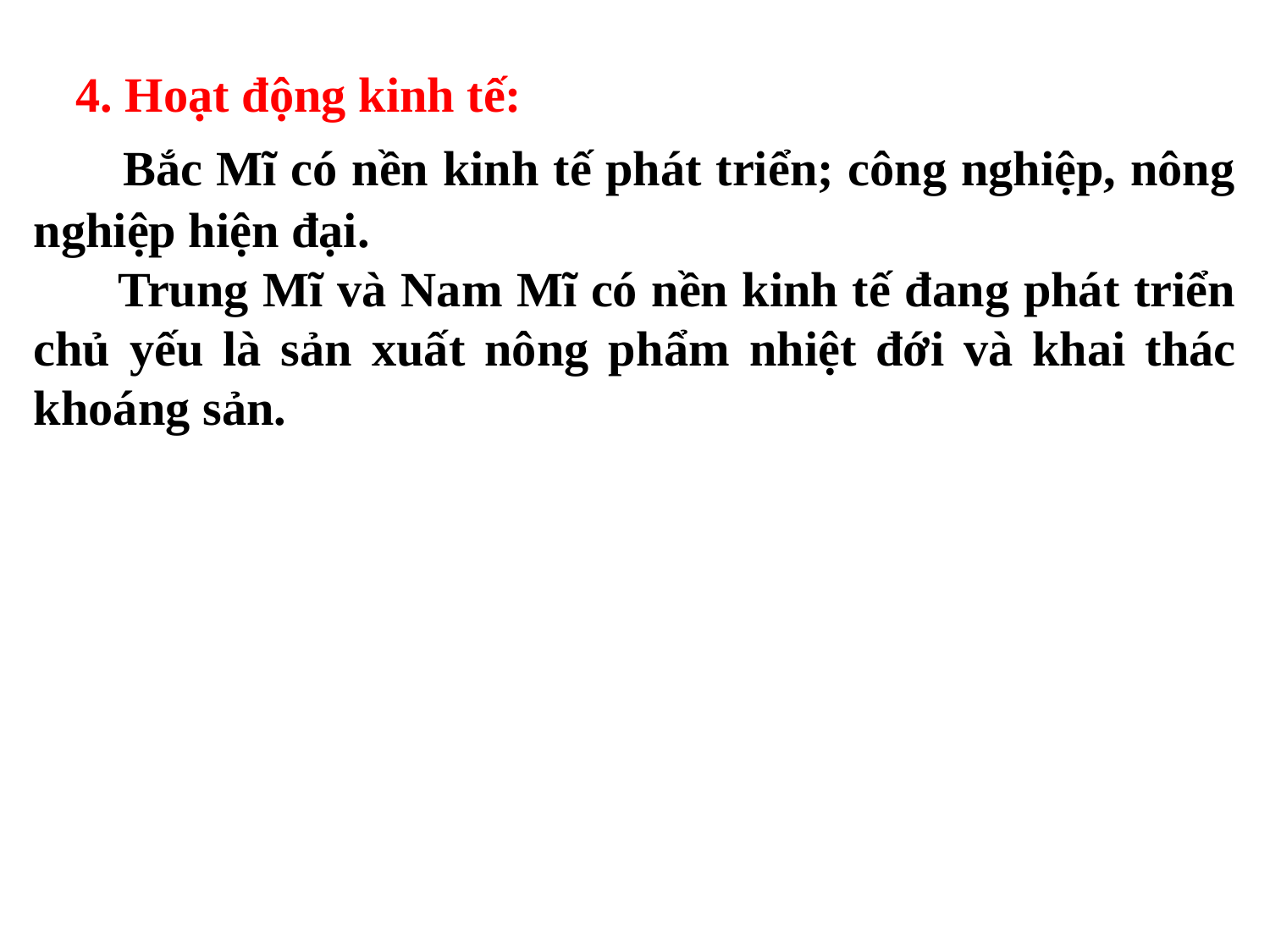

4. Hoạt động kinh tế:
     Bắc Mĩ có nền kinh tế phát triển; công nghiệp, nông nghiệp hiện đại.
      Trung Mĩ và Nam Mĩ có nền kinh tế đang phát triển chủ yếu là sản xuất nông phẩm nhiệt đới và khai thác khoáng sản.